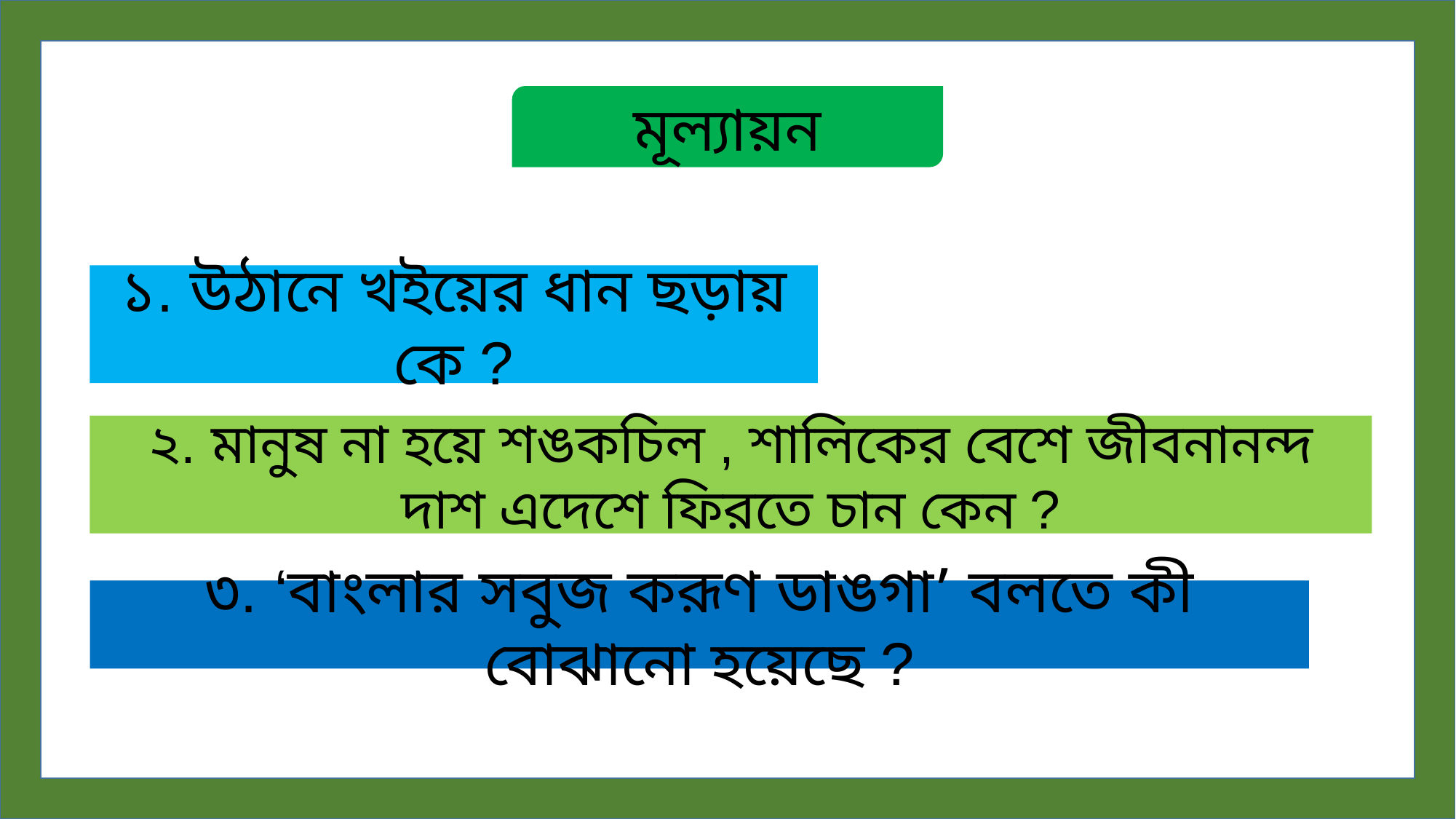

মূল্যায়ন
১. উঠানে খইয়ের ধান ছড়ায় কে ?
২. মানুষ না হয়ে শঙকচিল , শালিকের বেশে জীবনানন্দ দাশ এদেশে ফিরতে চান কেন ?
৩. ‘বাংলার সবুজ করূণ ডাঙগা’ বলতে কী বোঝানো হয়েছে ?